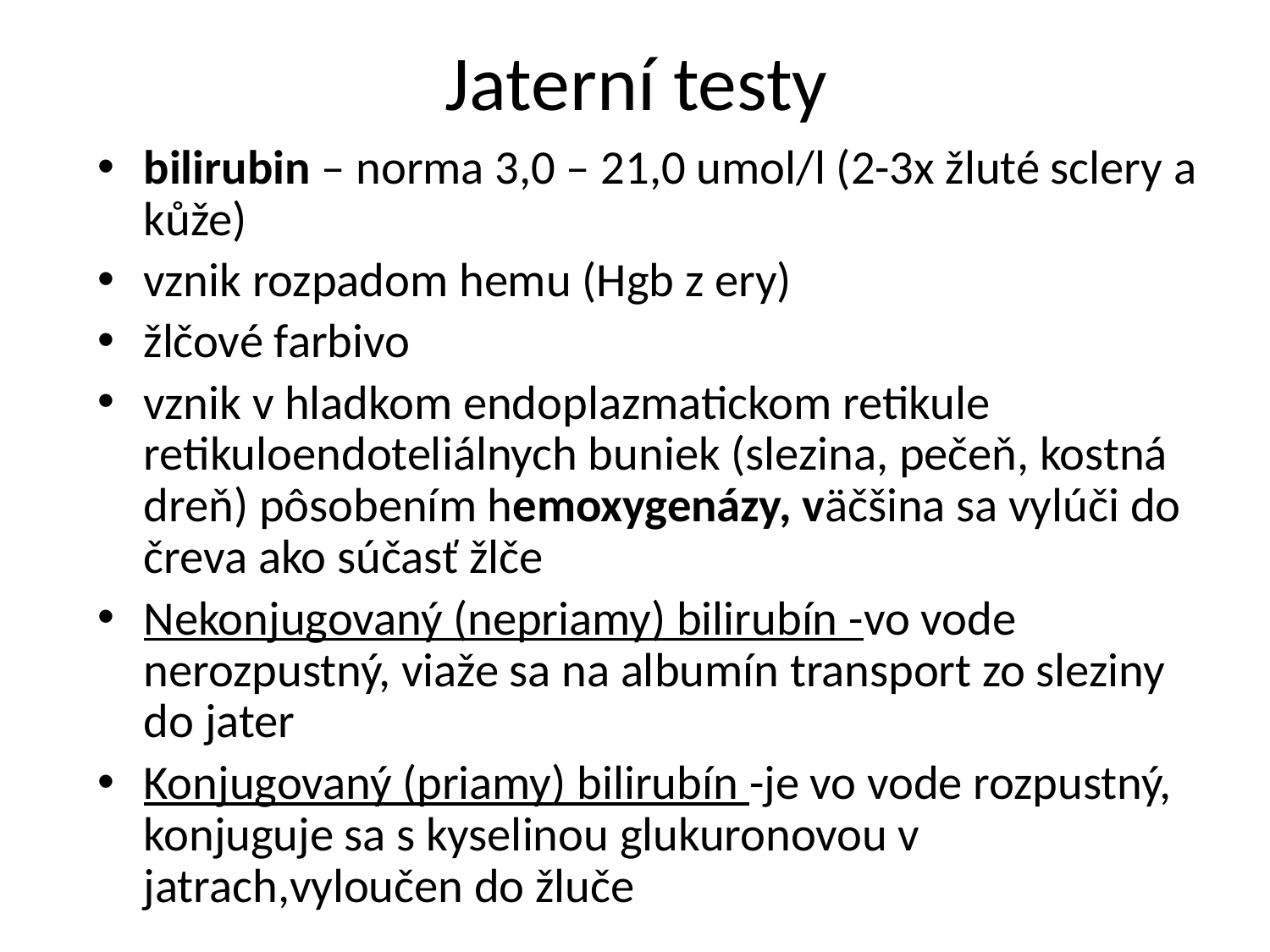

# Jaterní testy
bilirubin – norma 3,0 – 21,0 umol/l (2-3x žluté sclery a kůže)
vznik rozpadom hemu (Hgb z ery)
žlčové farbivo
vznik v hladkom endoplazmatickom retikule retikuloendoteliálnych buniek (slezina, pečeň, kostná dreň) pôsobením hemoxygenázy, väčšina sa vylúči do čreva ako súčasť žlče
Nekonjugovaný (nepriamy) bilirubín -vo vode nerozpustný, viaže sa na albumín transport zo sleziny do jater
Konjugovaný (priamy) bilirubín -je vo vode rozpustný, konjuguje sa s kyselinou glukuronovou v jatrach,vyloučen do žluče